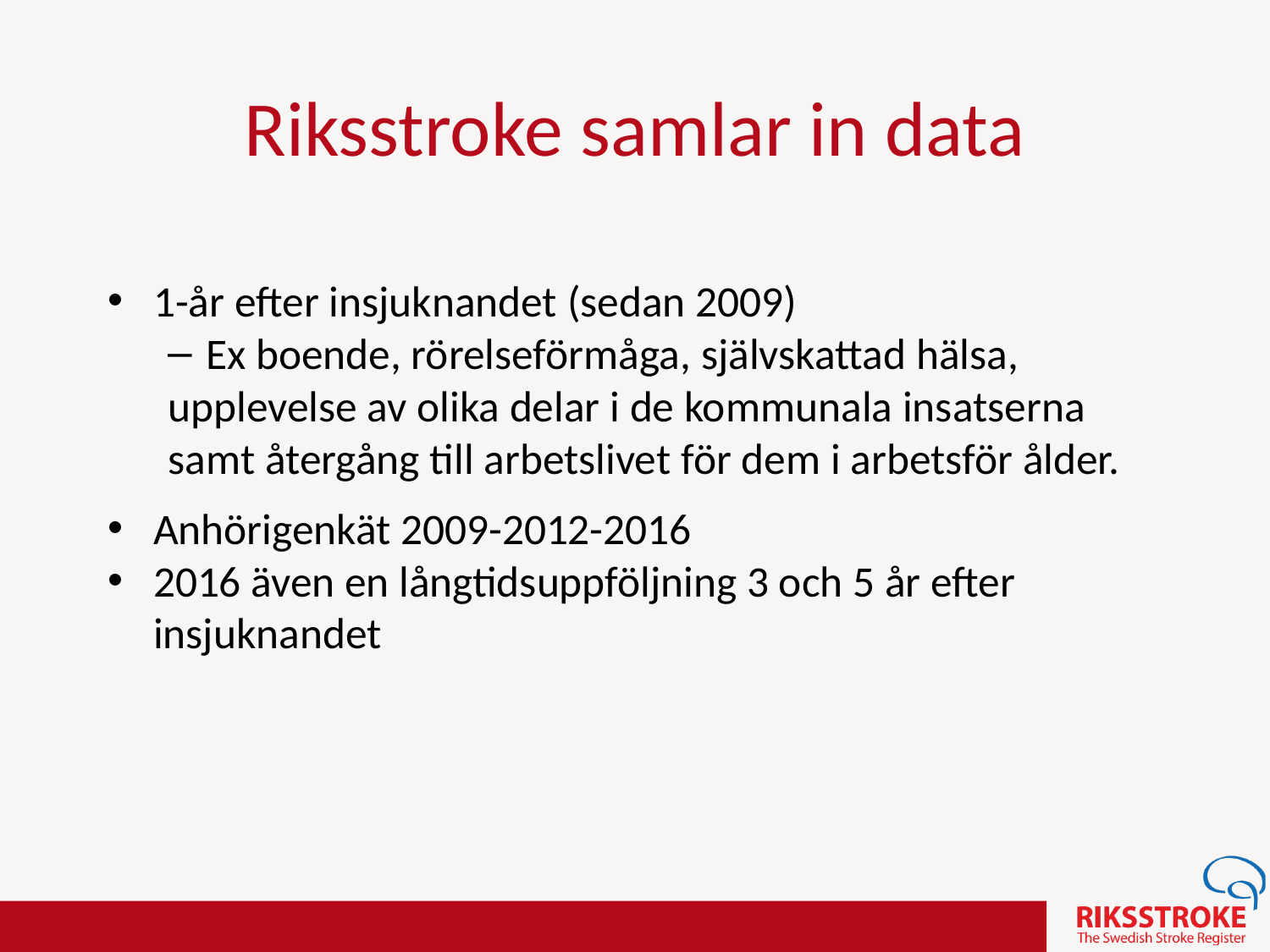

# Riksstroke samlar in data
1-år efter insjuknandet (sedan 2009)
Ex boende, rörelseförmåga, självskattad hälsa,
upplevelse av olika delar i de kommunala insatserna samt återgång till arbetslivet för dem i arbetsför ålder.

Anhörigenkät 2009-2012-2016
2016 även en långtidsuppföljning 3 och 5 år efter insjuknandet